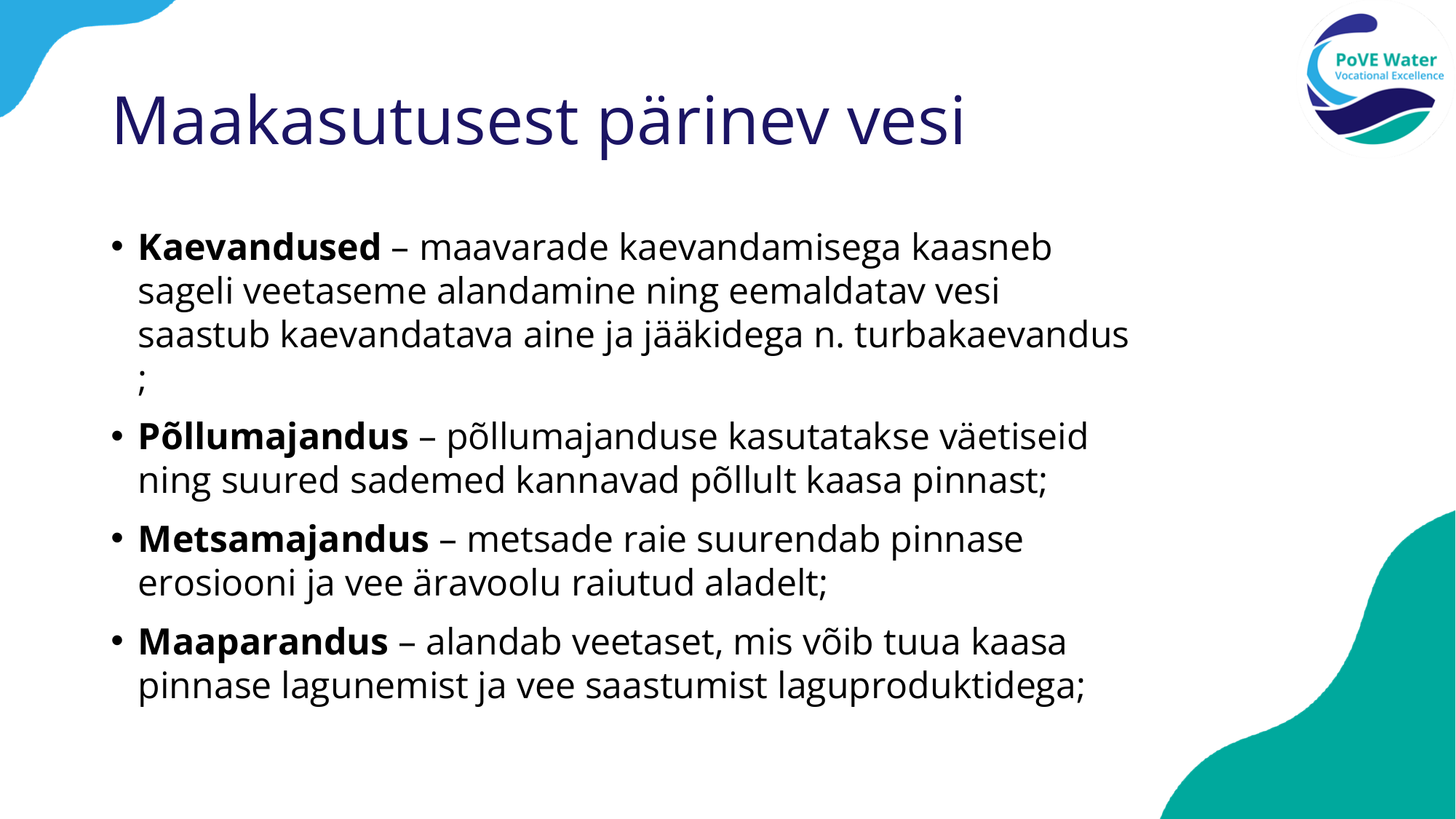

# Maakasutusest pärinev vesi
Kaevandused – maavarade kaevandamisega kaasneb sageli veetaseme alandamine ning eemaldatav vesi saastub kaevandatava aine ja jääkidega n. turbakaevandus ;
Põllumajandus – põllumajanduse kasutatakse väetiseid ning suured sademed kannavad põllult kaasa pinnast;
Metsamajandus – metsade raie suurendab pinnase erosiooni ja vee äravoolu raiutud aladelt;
Maaparandus – alandab veetaset, mis võib tuua kaasa pinnase lagunemist ja vee saastumist laguproduktidega;